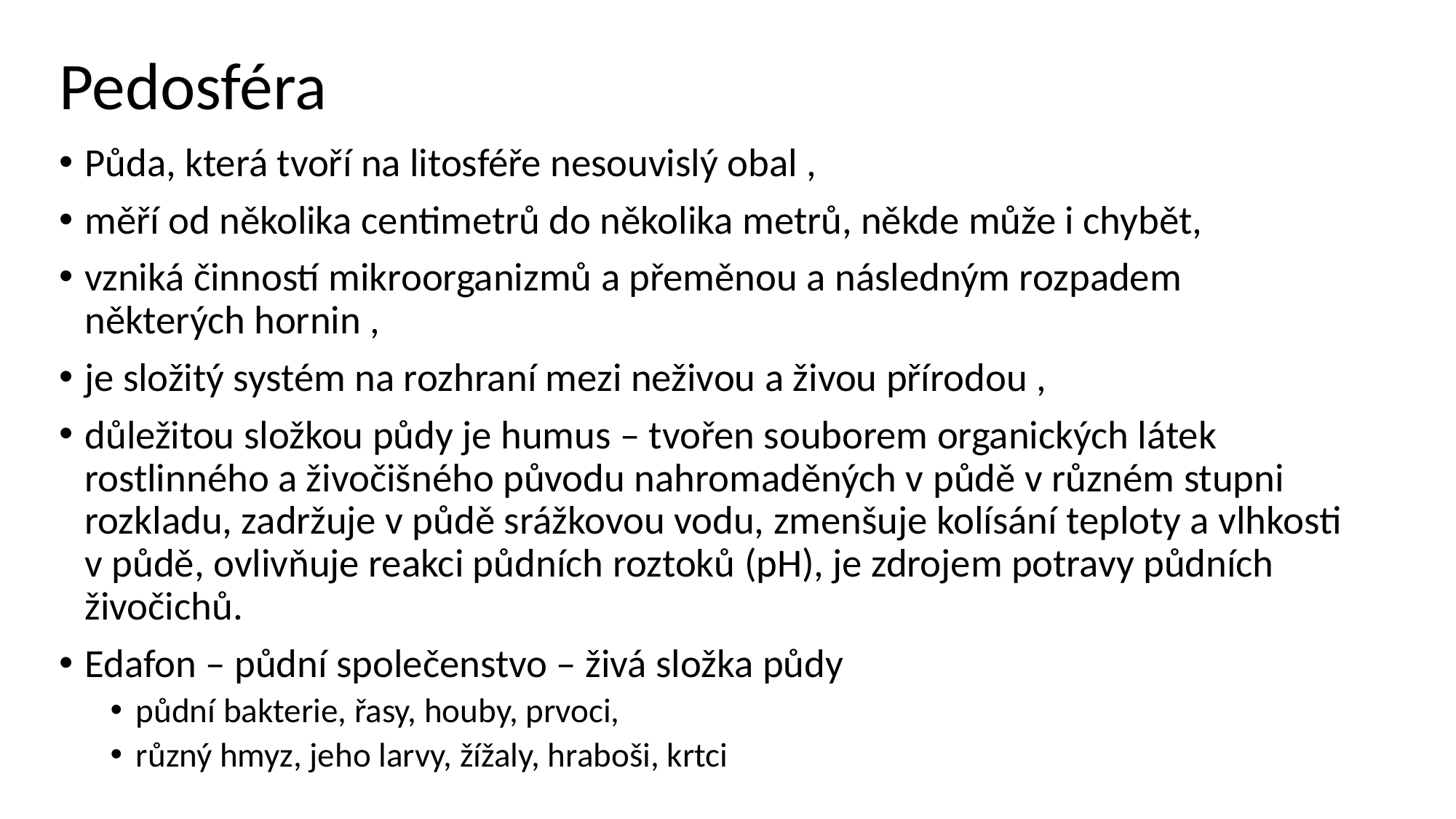

# Pedosféra
Půda, která tvoří na litosféře nesouvislý obal ,
měří od několika centimetrů do několika metrů, někde může i chybět,
vzniká činností mikroorganizmů a přeměnou a následným rozpadem některých hornin ,
je složitý systém na rozhraní mezi neživou a živou přírodou ,
důležitou složkou půdy je humus – tvořen souborem organických látek rostlinného a živočišného původu nahromaděných v půdě v různém stupni rozkladu, zadržuje v půdě srážkovou vodu, zmenšuje kolísání teploty a vlhkosti v půdě, ovlivňuje reakci půdních roztoků (pH), je zdrojem potravy půdních živočichů.
Edafon – půdní společenstvo – živá složka půdy
půdní bakterie, řasy, houby, prvoci,
různý hmyz, jeho larvy, žížaly, hraboši, krtci